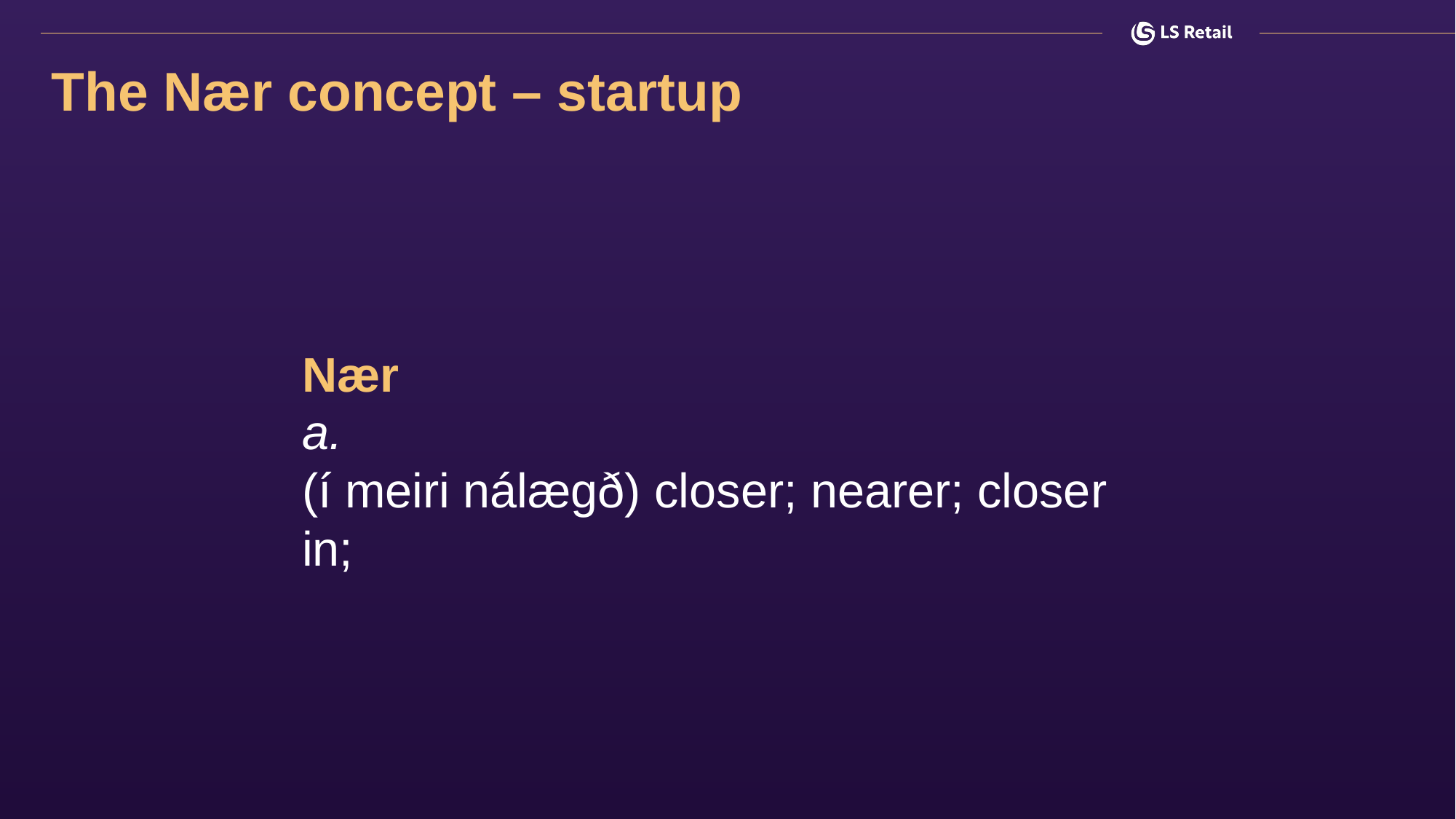

# The Nær concept – startup
Nær
a.
(í meiri nálægð) closer; nearer; closer in;